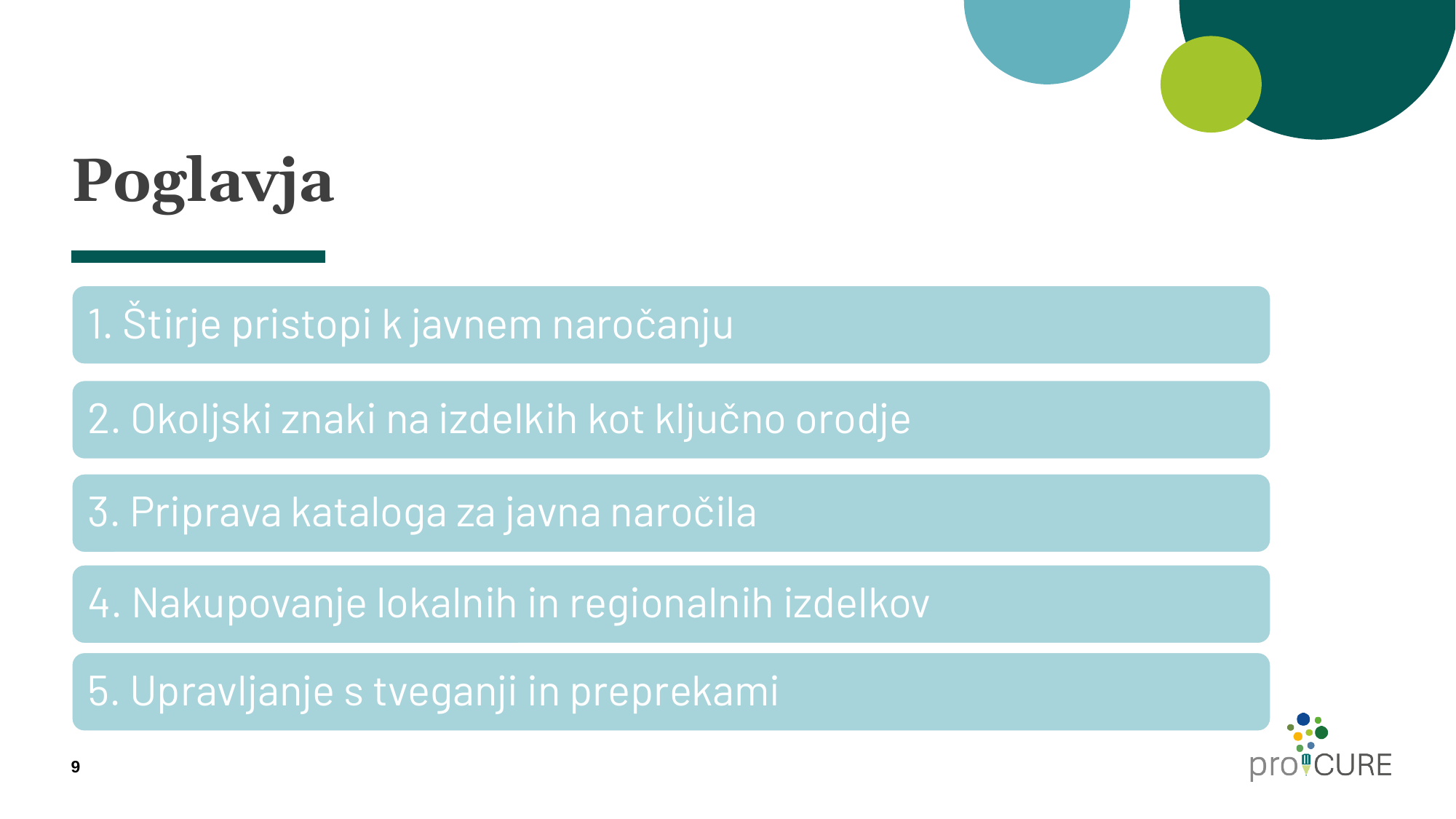

# Poglavja

1. Štirje pristopi k javnem naročanju

2. Okoljski znaki na izdelkih kot ključno orodje

3. Priprava kataloga za javna naročila

4. Nakupovanje lokalnih in regionalnih izdelkov

5. Upravljanje s tveganji in preprekami
9